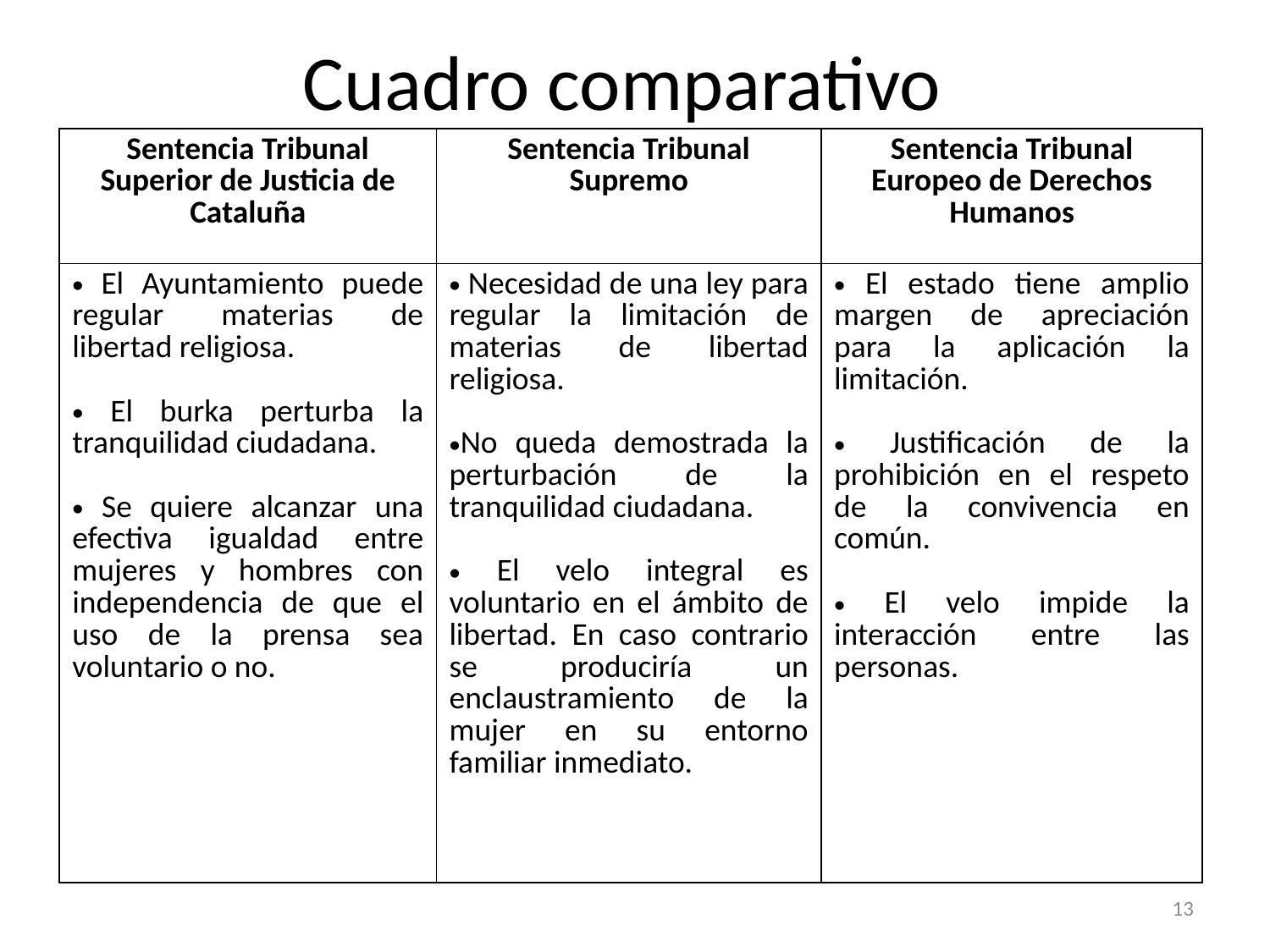

# Cuadro comparativo
| Sentencia Tribunal Superior de Justicia de Cataluña | Sentencia Tribunal Supremo | Sentencia Tribunal Europeo de Derechos Humanos |
| --- | --- | --- |
| El Ayuntamiento puede regular materias de libertad religiosa. El burka perturba la tranquilidad ciudadana. Se quiere alcanzar una efectiva igualdad entre mujeres y hombres con independencia de que el uso de la prensa sea voluntario o no. | Necesidad de una ley para regular la limitación de materias de libertad religiosa. No queda demostrada la perturbación de la tranquilidad ciudadana. El velo integral es voluntario en el ámbito de libertad. En caso contrario se produciría un enclaustramiento de la mujer en su entorno familiar inmediato. | El estado tiene amplio margen de apreciación para la aplicación la limitación. Justificación de la prohibición en el respeto de la convivencia en común. El velo impide la interacción entre las personas. |
13